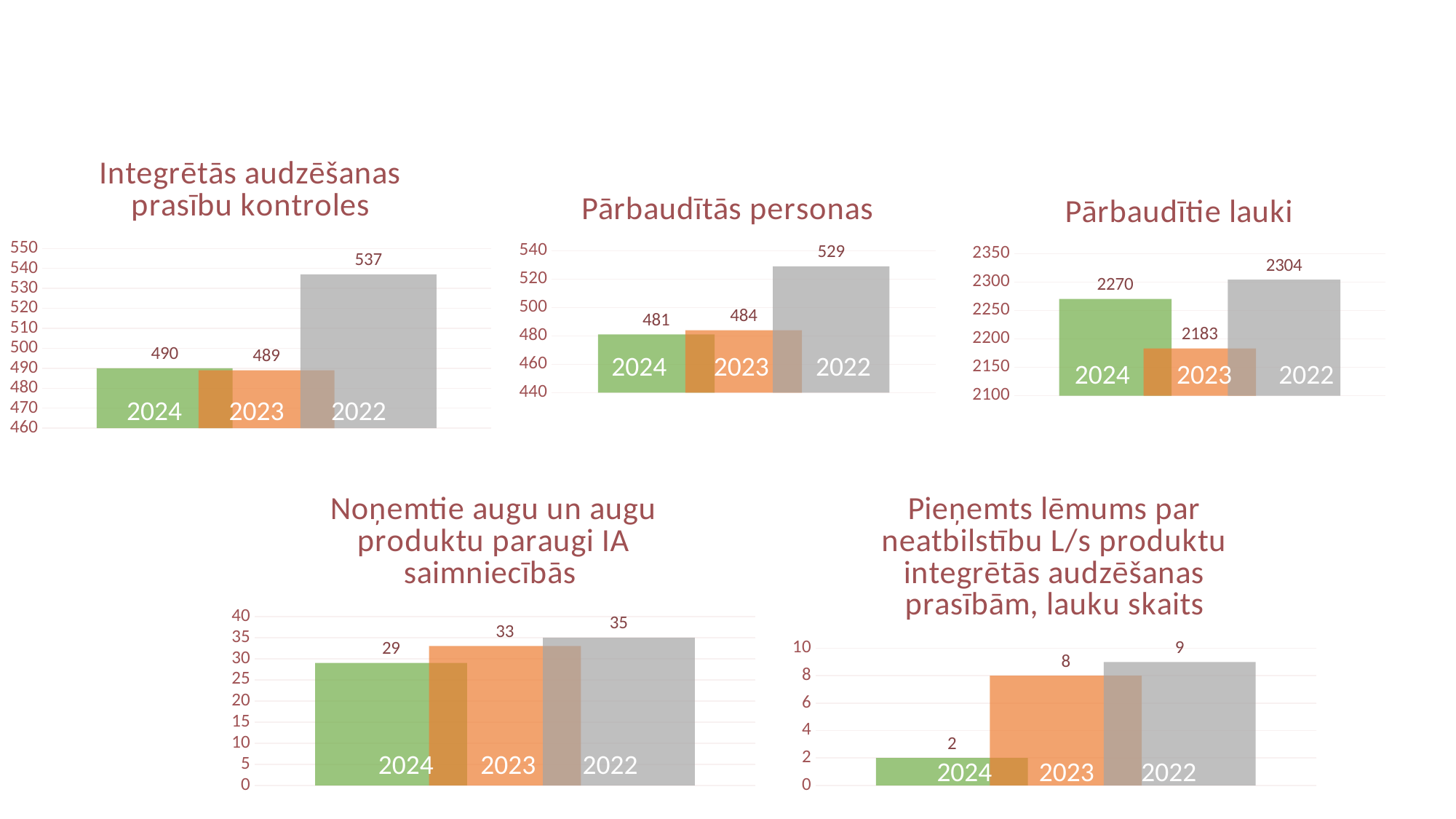

### Chart: Integrētās audzēšanas prasību kontroles

| Category | 2024 | 2023 | 2022 |
|---|---|---|---|
| Integrētās audzēšanas prasību kontroles | 490.0 | 489.0 | 537.0 |

### Chart: Pārbaudītās personas

| Category | 2024 | 2023 | 2022 |
|---|---|---|---|
| Pārbaudītās personas  | 481.0 | 484.0 | 529.0 |

### Chart: Pārbaudītie lauki

| Category | 2024 | 2023 | 2022 |
|---|---|---|---|
| Pārbaudītie lauki | 2270.0 | 2183.0 | 2304.0 |
2024
2023
2022
2024
2023
2022
2024
2023
2022

### Chart: Noņemtie augu un augu produktu paraugi IA saimniecībās

| Category | 2024 | 2023 | 2022 |
|---|---|---|---|
| Noņemtie augu un augu produktu paraugi IA saimniecībās  | 29.0 | 33.0 | 35.0 |

### Chart: Pieņemts lēmums par neatbilstību L/s produktu integrētās audzēšanas prasībām, lauku skaits

| Category | 2024 | 2023 | 2022 |
|---|---|---|---|
| Pieņemts lēmums par neatbilstību L/s produktu integrētās audzēšanas prasībām, lauku skaits | 2.0 | 8.0 | 9.0 |
2024
2023
2022
2024
2023
2022